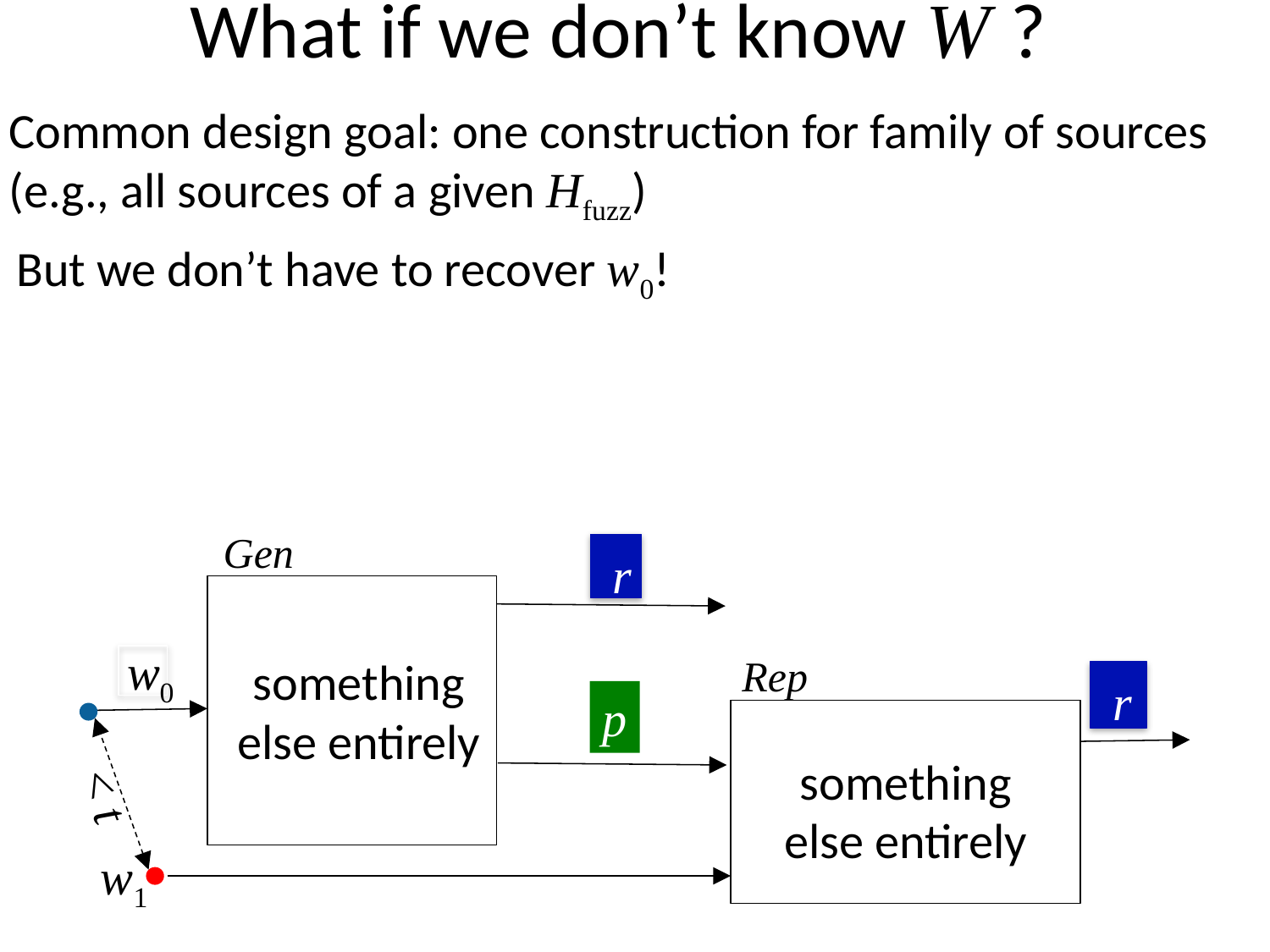

# What if we don’t know W ?
Common design goal: one construction for family of sources
(e.g., all sources of a given Hfuzz)
But we don’t have to recover w0!
Gen

r
w0
Rep

something
else entirely

r
p

something
else entirely
< t
w1